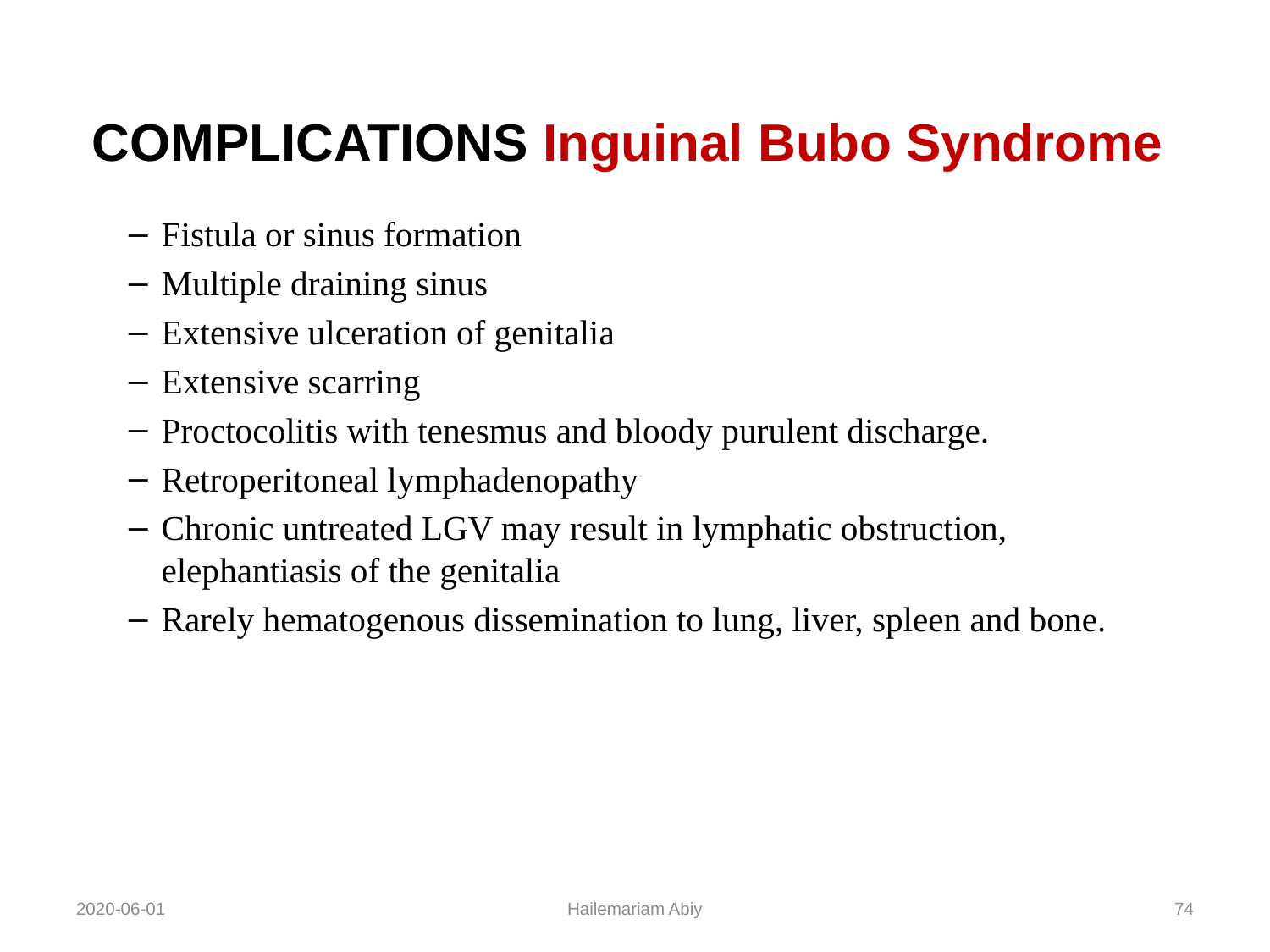

# COMPLICATIONS Inguinal Bubo Syndrome
Fistula or sinus formation
Multiple draining sinus
Extensive ulceration of genitalia
Extensive scarring
Proctocolitis with tenesmus and bloody purulent discharge.
Retroperitoneal lymphadenopathy
Chronic untreated LGV may result in lymphatic obstruction, elephantiasis of the genitalia
Rarely hematogenous dissemination to lung, liver, spleen and bone.

2020-06-01
Hailemariam Abiy
74